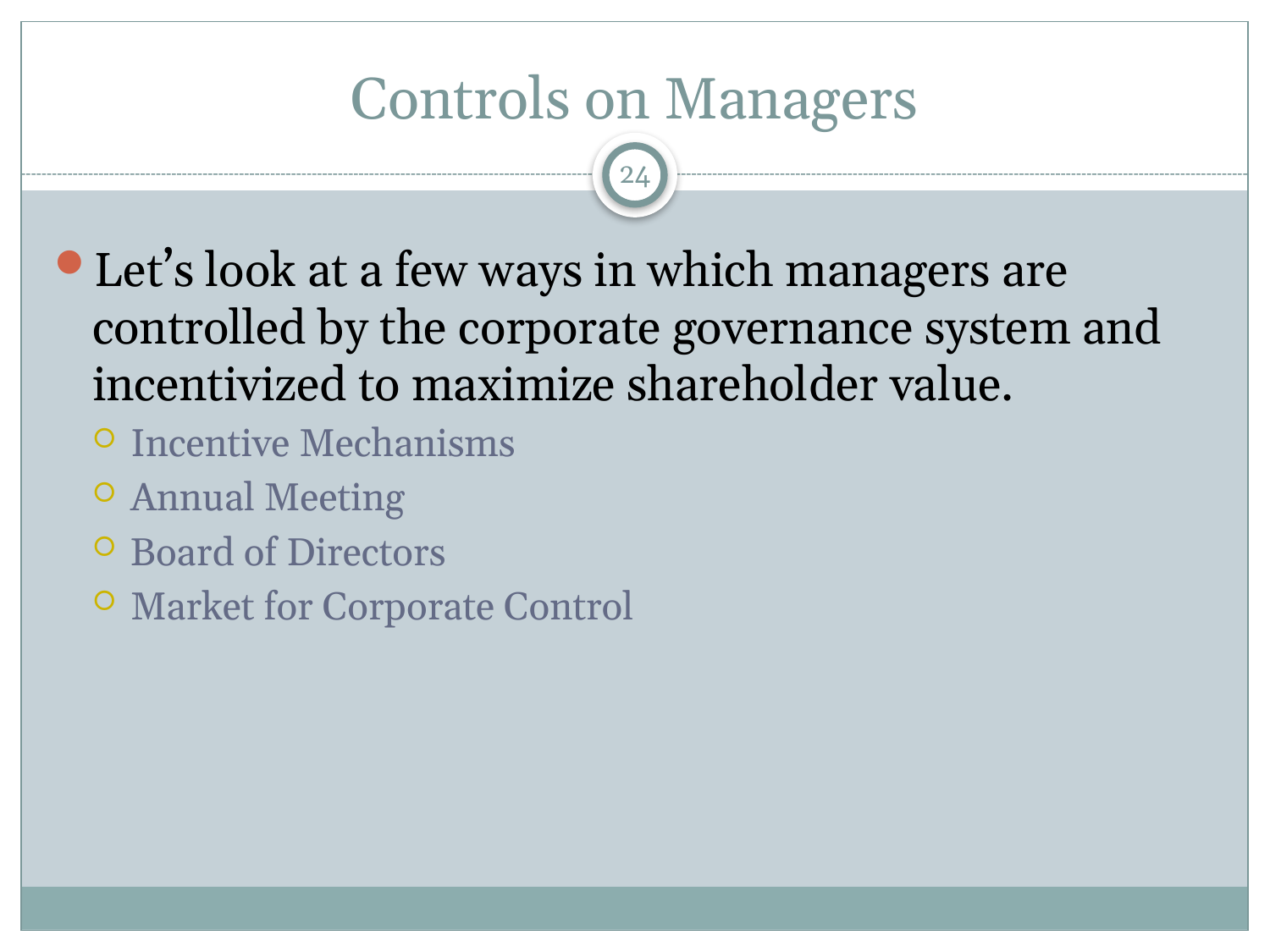

# Controls on Managers
24
Let’s look at a few ways in which managers are controlled by the corporate governance system and incentivized to maximize shareholder value.
Incentive Mechanisms
Annual Meeting
Board of Directors
Market for Corporate Control